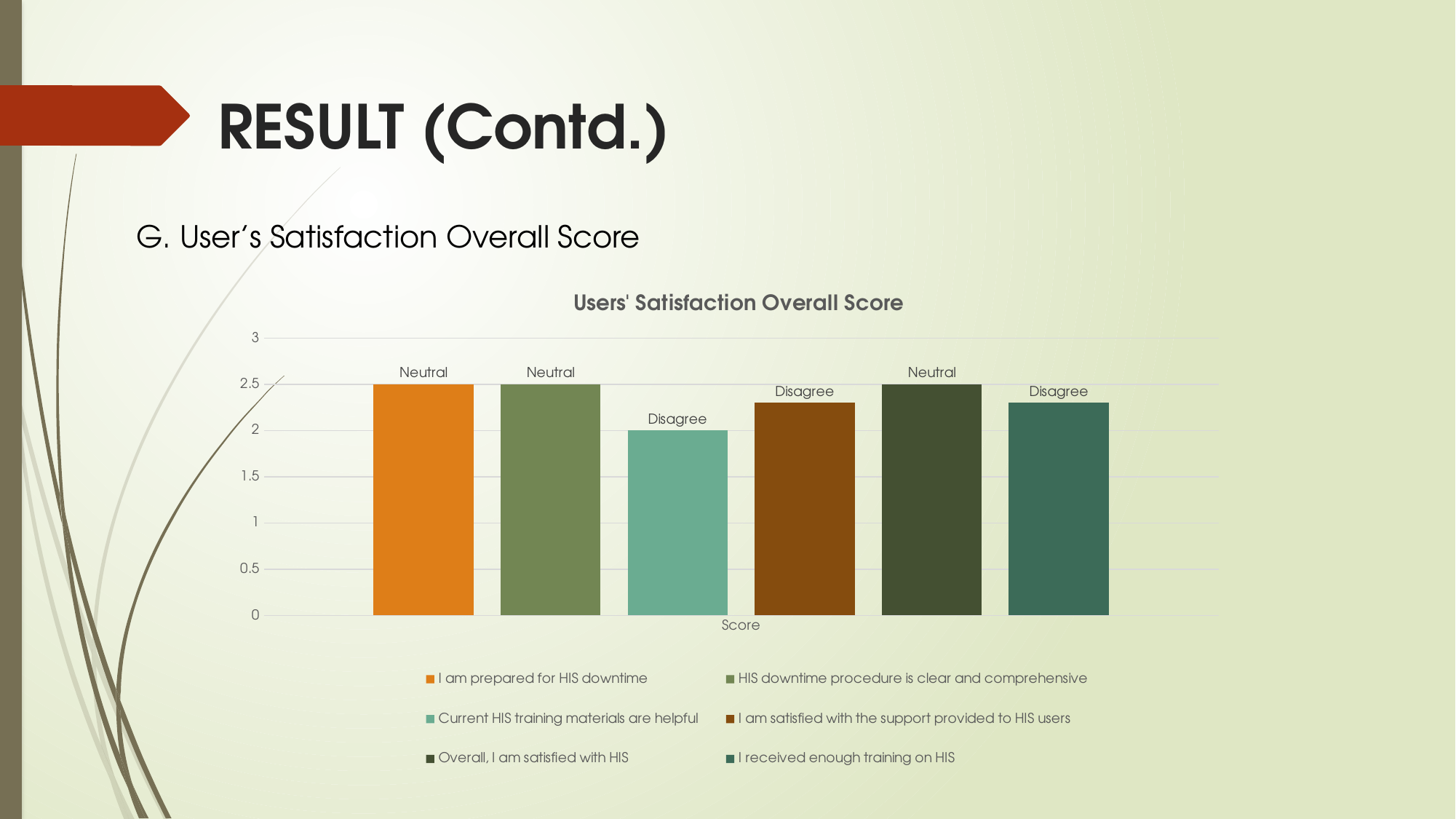

# RESULT (Contd.)
G. User’s Satisfaction Overall Score

### Chart: Users' Satisfaction Overall Score

| Category | I am prepared for HIS downtime | HIS downtime procedure is clear and comprehensive | Current HIS training materials are helpful | I am satisfied with the support provided to HIS users | Overall, I am satisfied with HIS | I received enough training on HIS |
|---|---|---|---|---|---|---|
| Score | 2.5 | 2.5 | 2.0 | 2.3 | 2.5 | 2.3 |